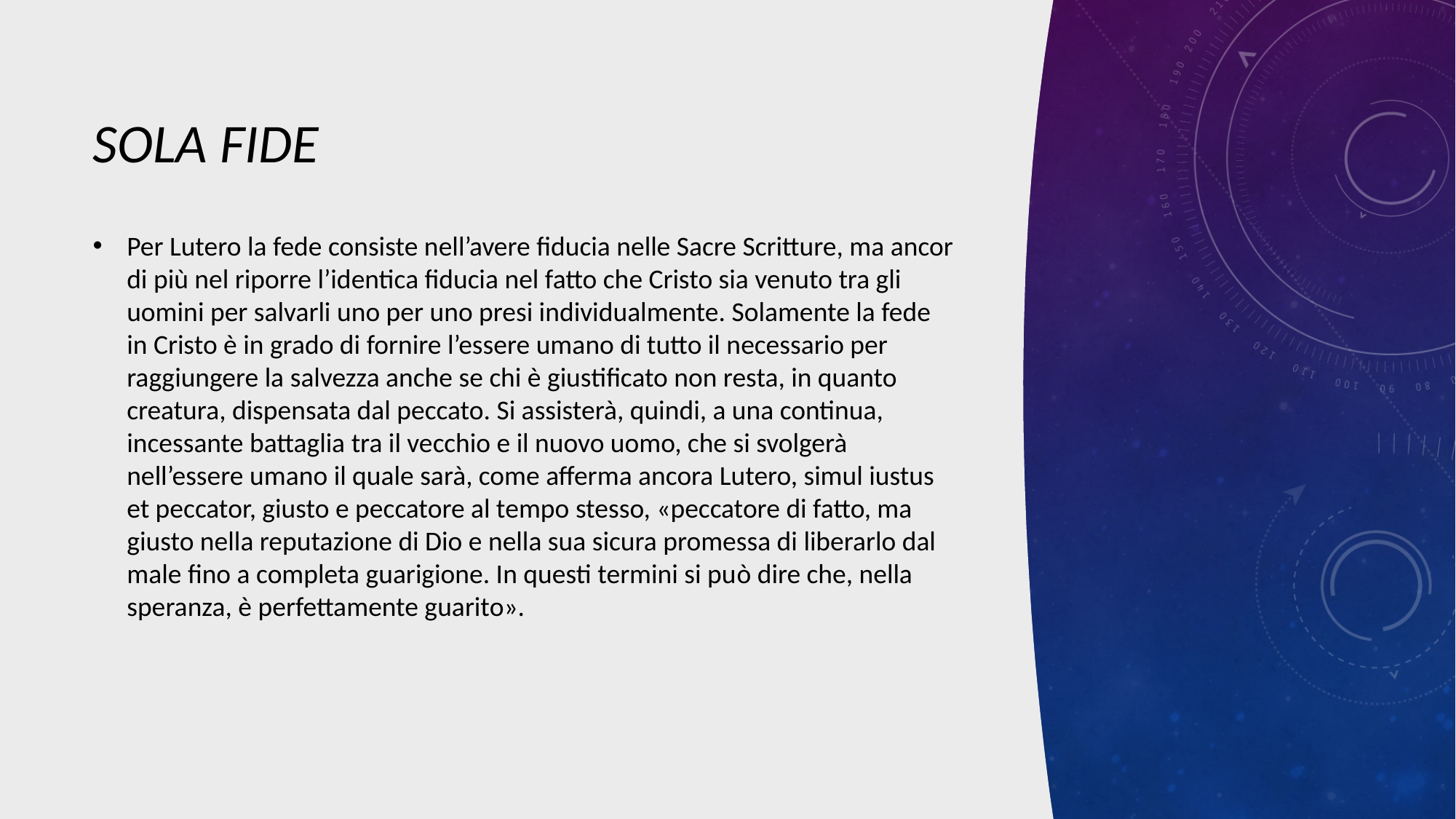

# Sola fide
Per Lutero la fede consiste nell’avere fiducia nelle Sacre Scritture, ma ancor di più nel riporre l’identica fiducia nel fatto che Cristo sia venuto tra gli uomini per salvarli uno per uno presi individualmente. Solamente la fede in Cristo è in grado di fornire l’essere umano di tutto il necessario per raggiungere la salvezza anche se chi è giustificato non resta, in quanto creatura, dispensata dal peccato. Si assisterà, quindi, a una continua, incessante battaglia tra il vecchio e il nuovo uomo, che si svolgerà nell’essere umano il quale sarà, come afferma ancora Lutero, simul iustus et peccator, giusto e peccatore al tempo stesso, «peccatore di fatto, ma giusto nella reputazione di Dio e nella sua sicura promessa di liberarlo dal male fino a completa guarigione. In questi termini si può dire che, nella speranza, è perfettamente guarito».